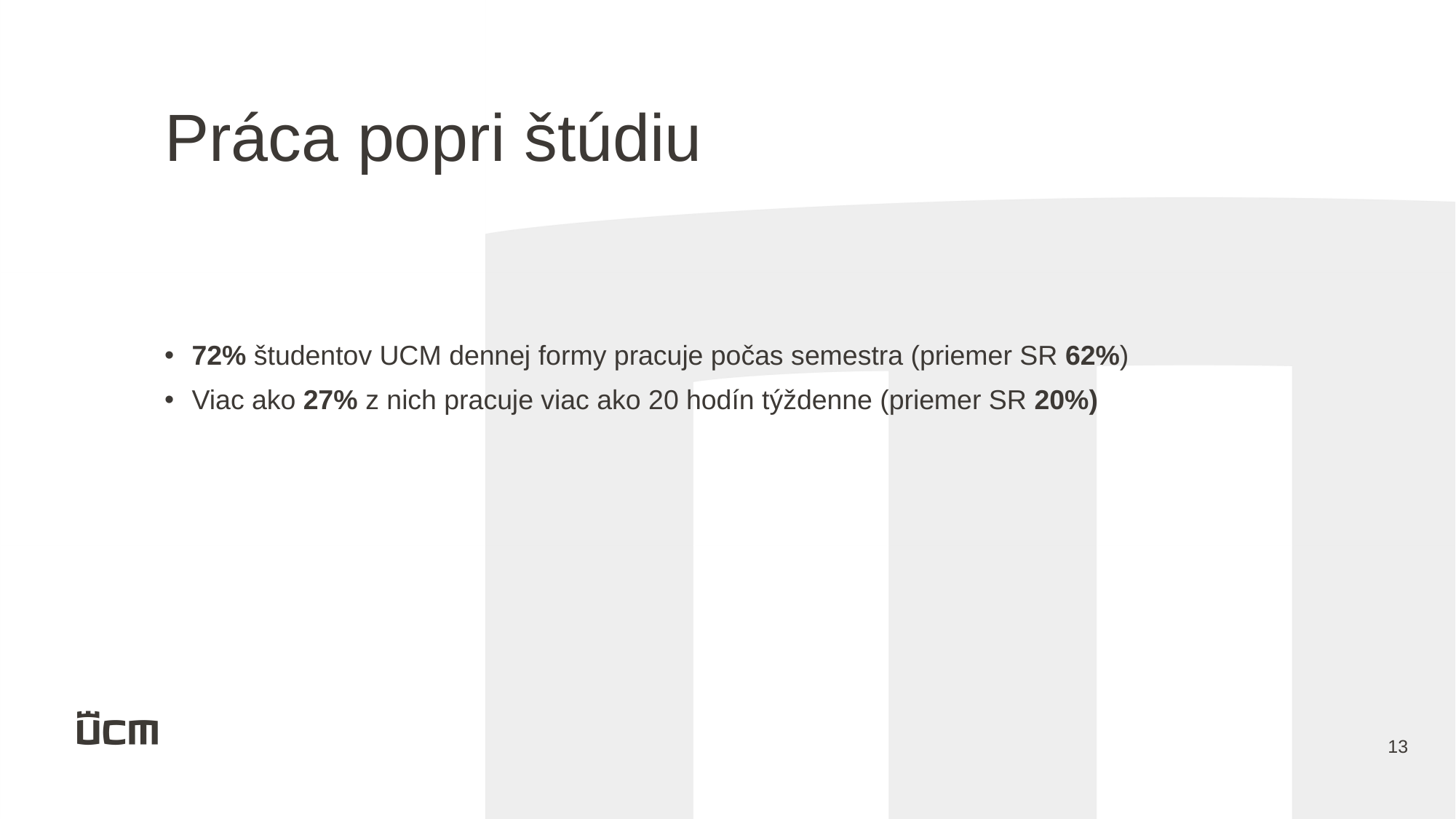

# Práca popri štúdiu
72% študentov UCM dennej formy pracuje počas semestra (priemer SR 62%)
Viac ako 27% z nich pracuje viac ako 20 hodín týždenne (priemer SR 20%)